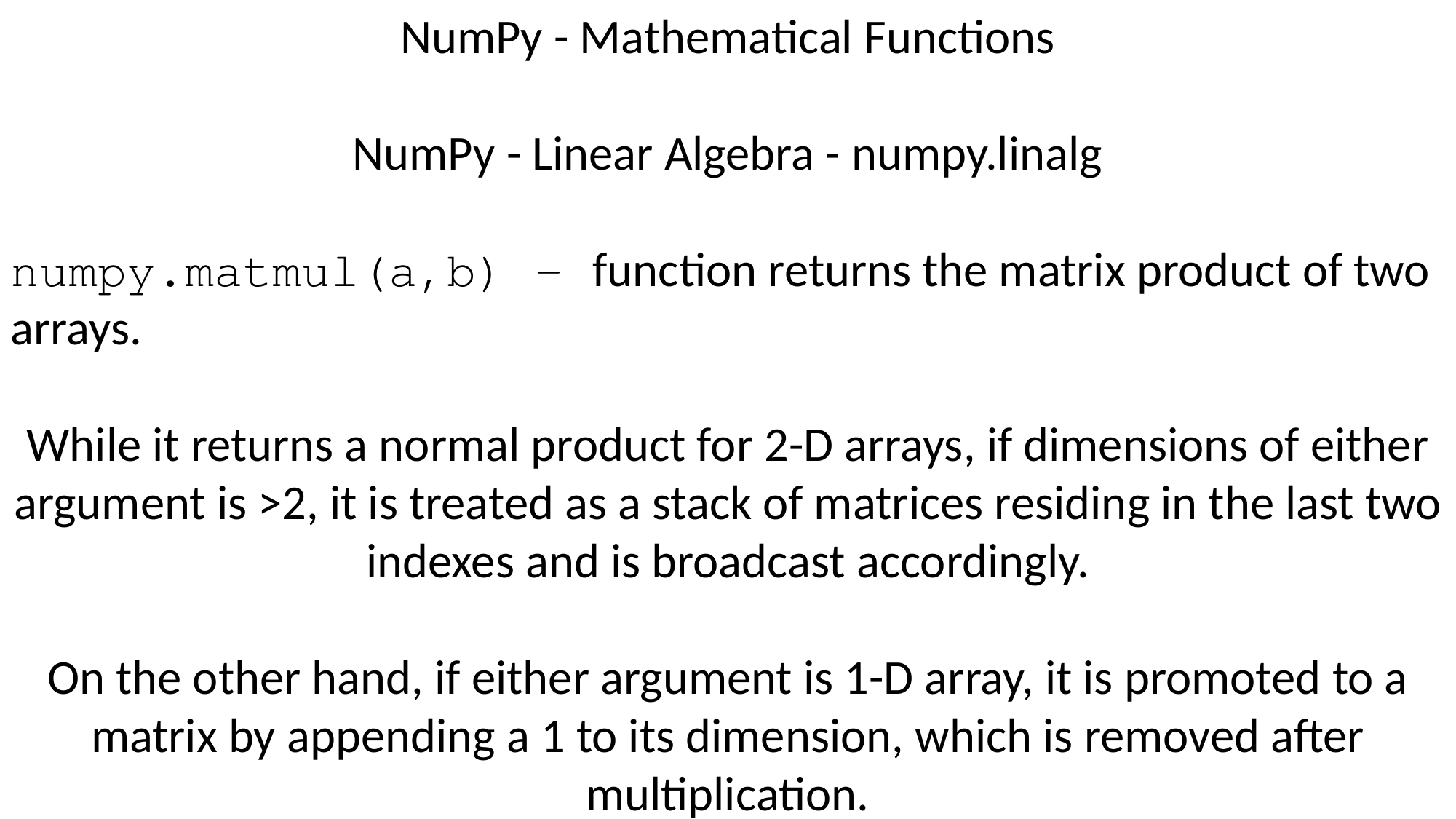

NumPy - Mathematical Functions

NumPy - Linear Algebra - numpy.linalg

numpy.matmul(a,b) - function returns the matrix product of two arrays.

While it returns a normal product for 2-D arrays, if dimensions of either argument is >2, it is treated as a stack of matrices residing in the last two indexes and is broadcast accordingly.

On the other hand, if either argument is 1-D array, it is promoted to a matrix by appending a 1 to its dimension, which is removed after multiplication.